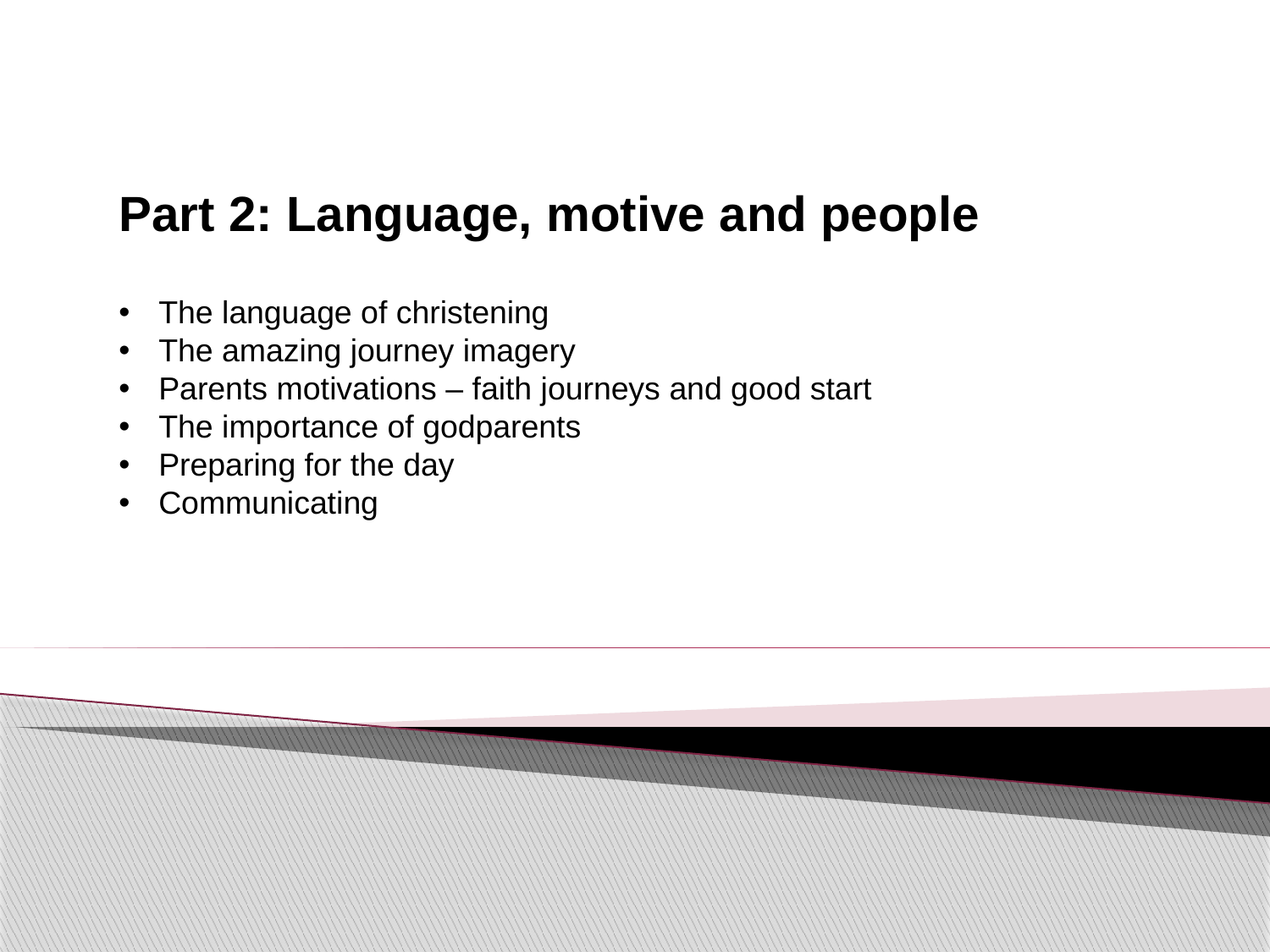

Part 2: Language, motive and people

The language of christening
The amazing journey imagery
Parents motivations – faith journeys and good start
The importance of godparents
Preparing for the day
Communicating